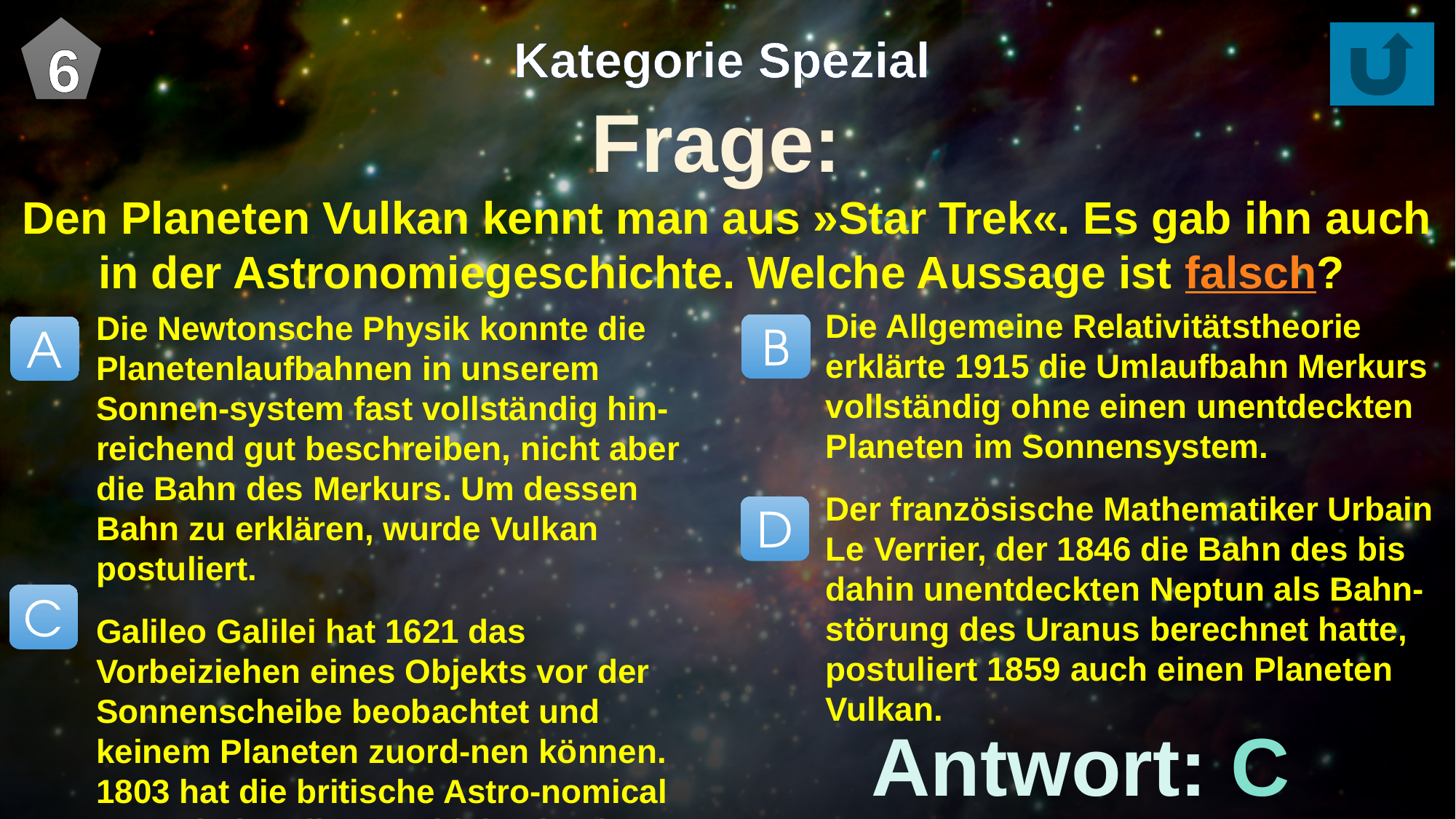

6
Kategorie Spezial

Frage:
Den Planeten Vulkan kennt man aus »Star Trek«. Es gab ihn auch in der Astronomiegeschichte. Welche Aussage ist falsch?
Die Allgemeine Relativitätstheorie erklärte 1915 die Umlaufbahn Merkurs vollständig ohne einen unentdeckten Planeten im Sonnensystem.
Der französische Mathematiker Urbain Le Verrier, der 1846 die Bahn des bis dahin unentdeckten Neptun als Bahn-störung des Uranus berechnet hatte, postuliert 1859 auch einen Planeten Vulkan.
Die Newtonsche Physik konnte die Planetenlaufbahnen in unserem Sonnen-system fast vollständig hin-reichend gut beschreiben, nicht aber die Bahn des Merkurs. Um dessen Bahn zu erklären, wurde Vulkan postuliert.
Galileo Galilei hat 1621 das Vorbeiziehen eines Objekts vor der Sonnenscheibe beobachtet und keinem Planeten zuord-nen können. 1803 hat die britische Astro-nomical Association dieses Objekt als Planet Vulkan bezeichnet.
B
A
D
C
Antwort: C